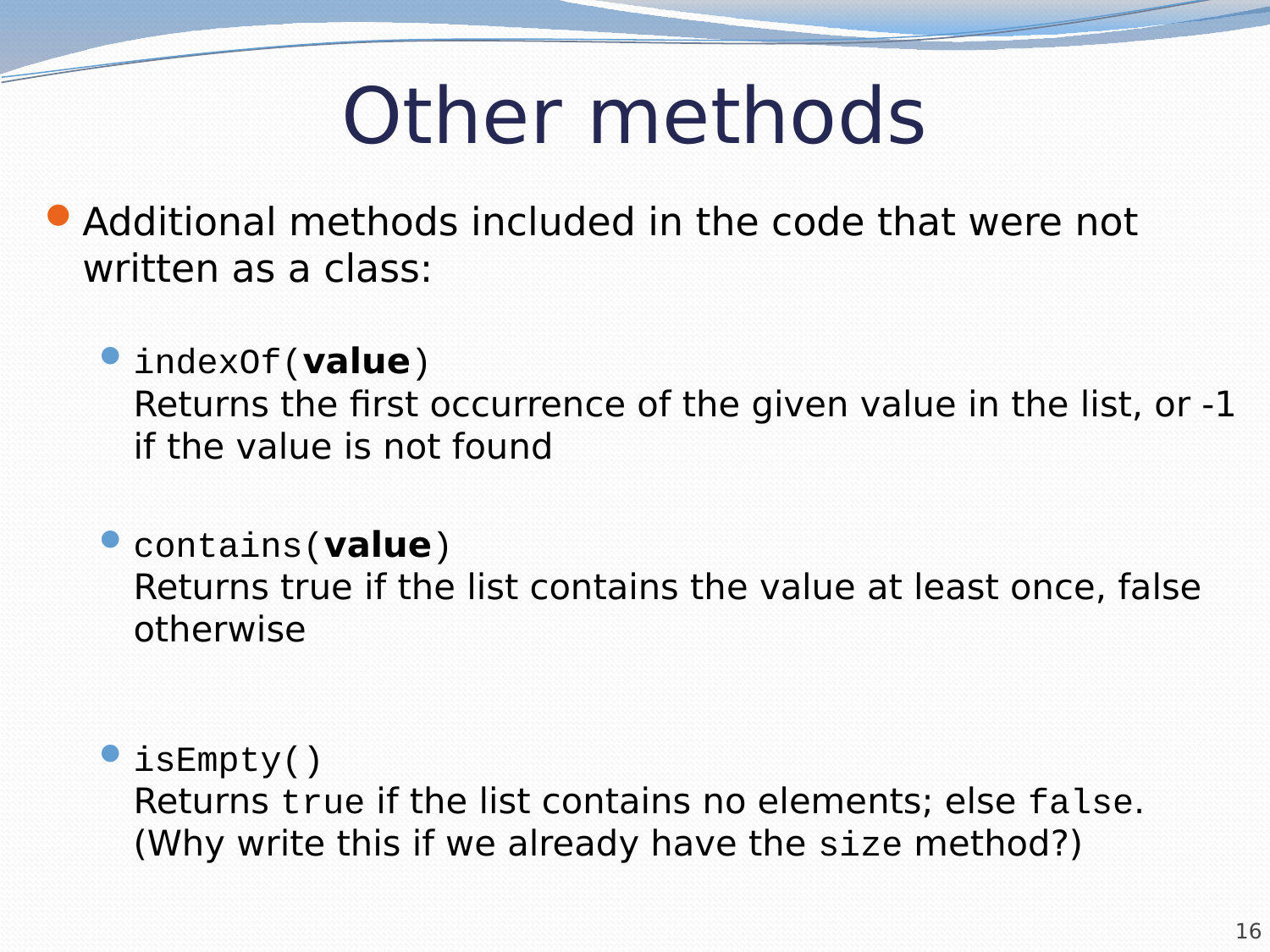

# Other methods
Additional methods included in the code that were not written as a class:

indexOf(value)
Returns the first occurrence of the given value in the list, or -1 if the value is not found

contains(value)
Returns true if the list contains the value at least once, false otherwise

isEmpty()
Returns true if the list contains no elements; else false.
(Why write this if we already have the size method?)